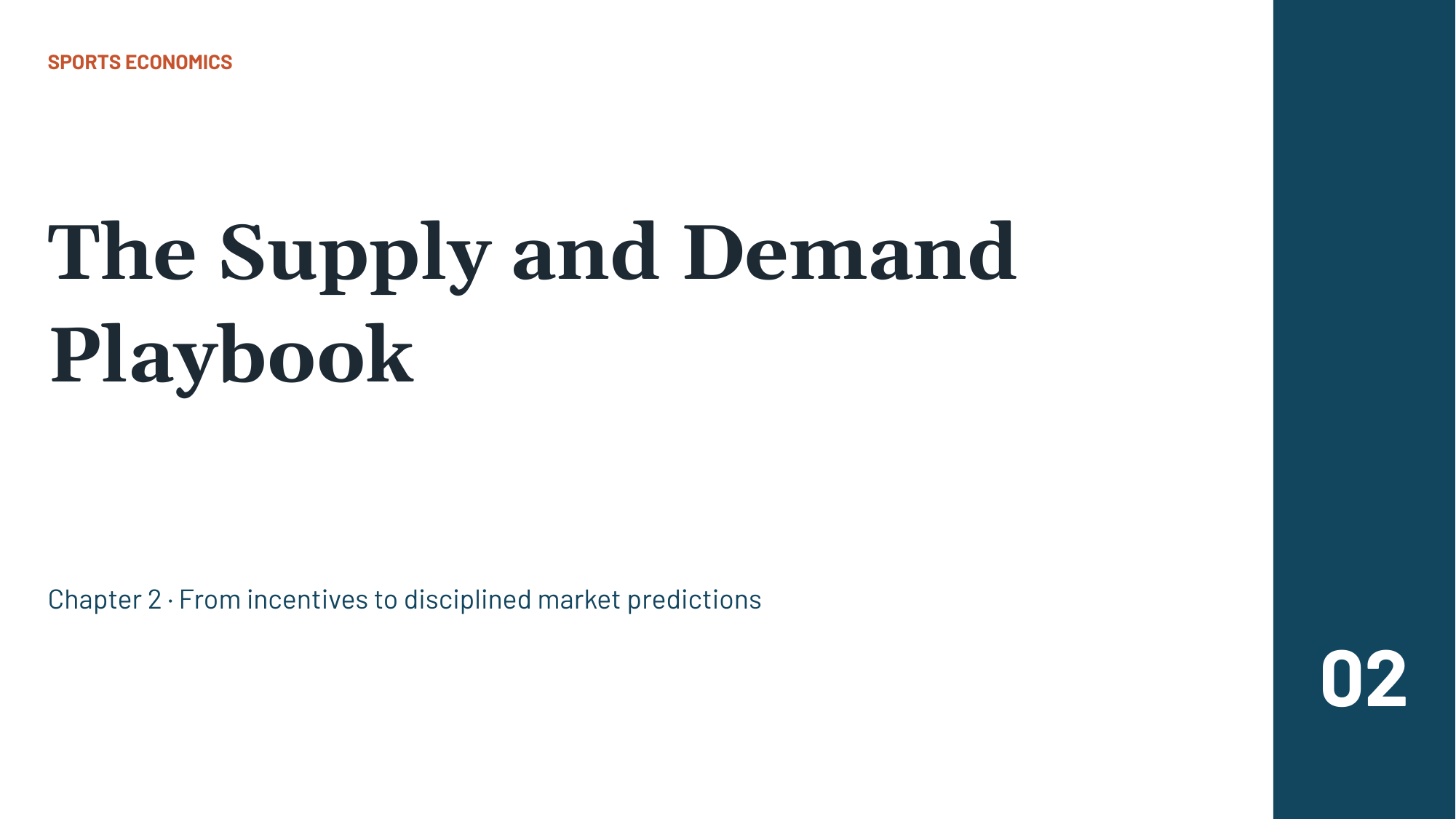

SPORTS ECONOMICS
The Supply and Demand Playbook
Chapter 2 · From incentives to disciplined market predictions
02